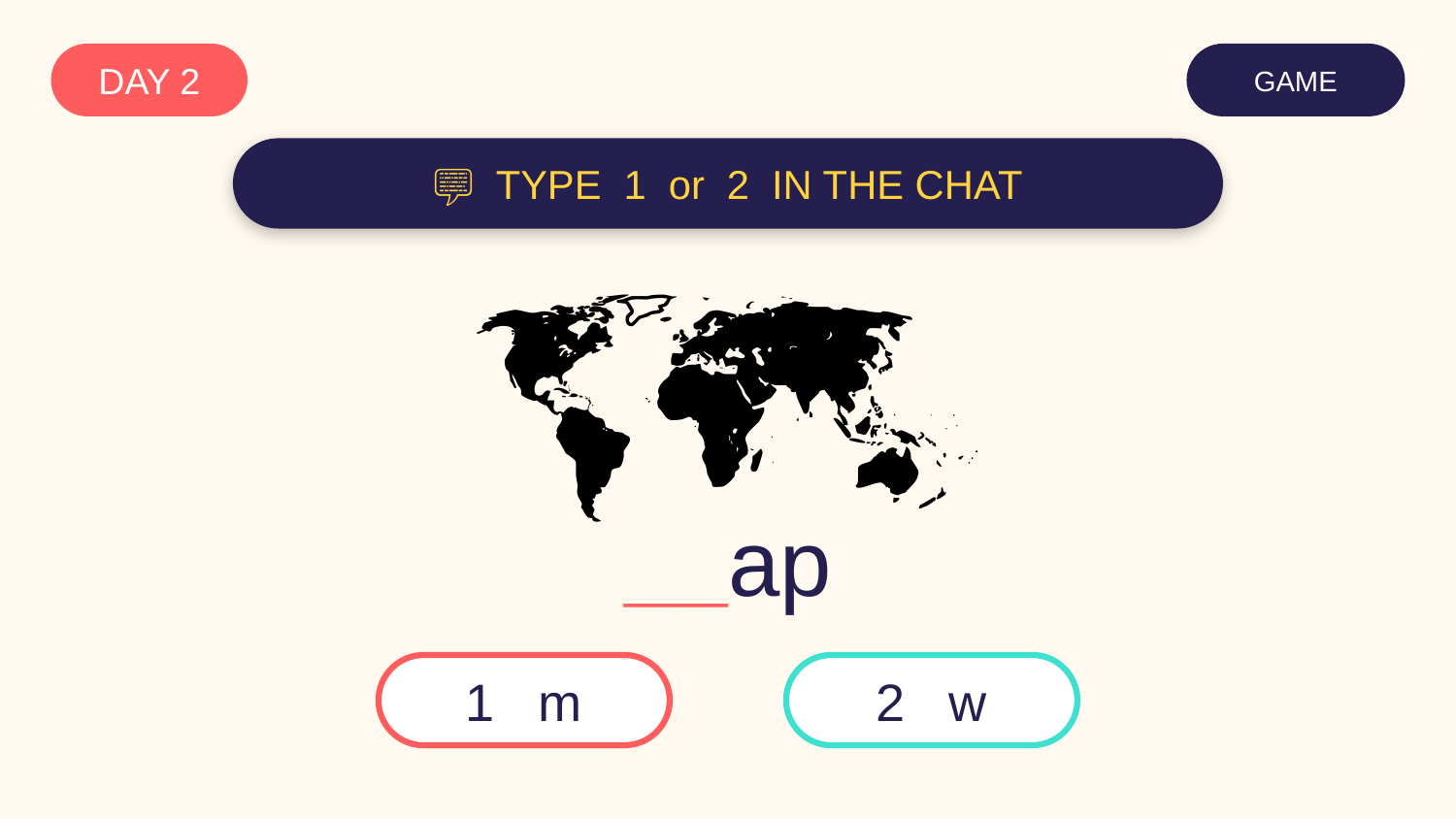

DAY 2

GAME

💬  TYPE  1  or  2  IN THE CHAT
🗺️
__ap

1   m

2   w